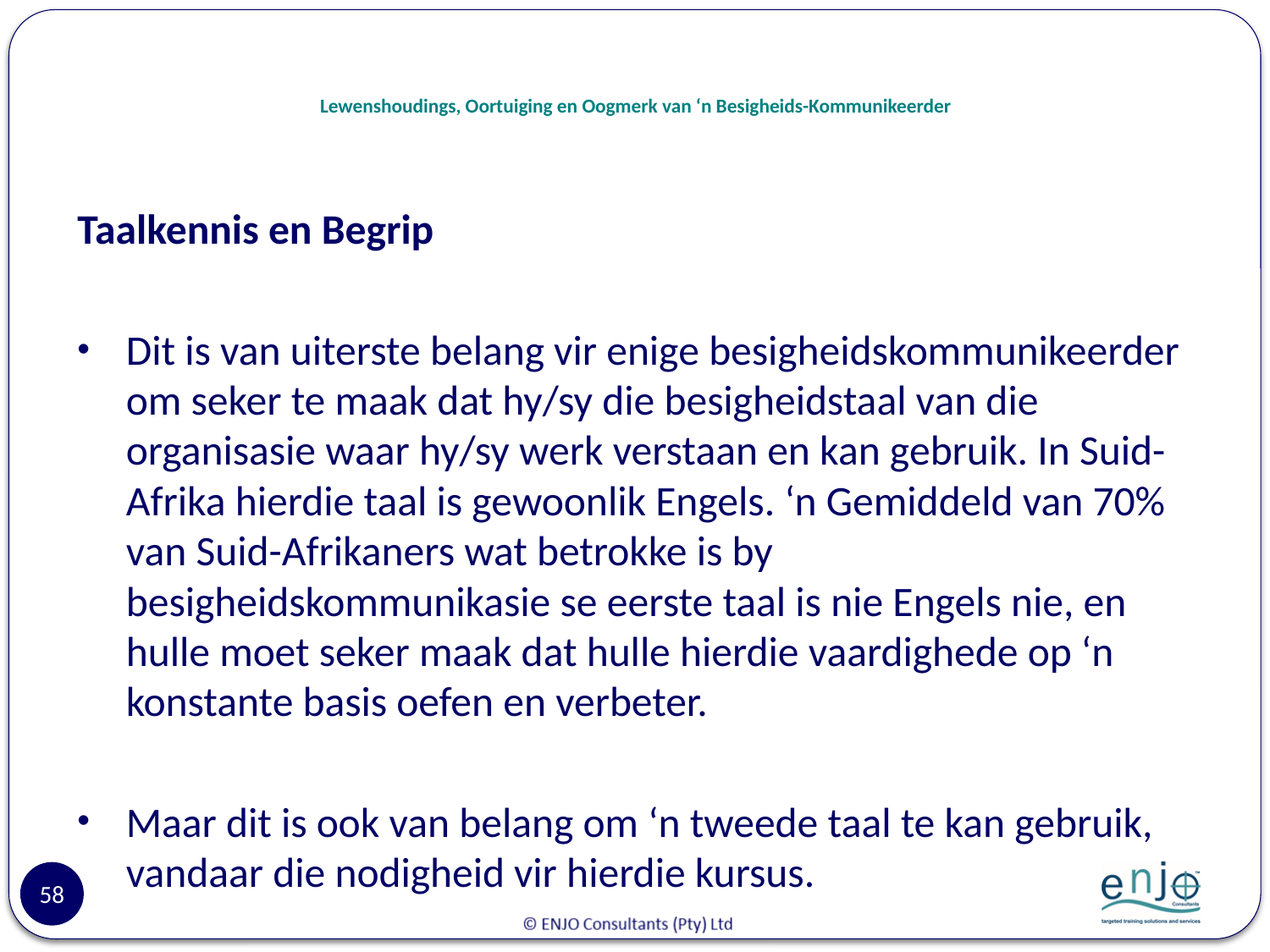

# Lewenshoudings, Oortuiging en Oogmerk van ‘n Besigheids-Kommunikeerder
Taalkennis en Begrip

Dit is van uiterste belang vir enige besigheidskommunikeerder om seker te maak dat hy/sy die besigheidstaal van die organisasie waar hy/sy werk verstaan en kan gebruik. In Suid-Afrika hierdie taal is gewoonlik Engels. ‘n Gemiddeld van 70% van Suid-Afrikaners wat betrokke is by besigheidskommunikasie se eerste taal is nie Engels nie, en hulle moet seker maak dat hulle hierdie vaardighede op ‘n konstante basis oefen en verbeter.

Maar dit is ook van belang om ‘n tweede taal te kan gebruik, vandaar die nodigheid vir hierdie kursus.

58